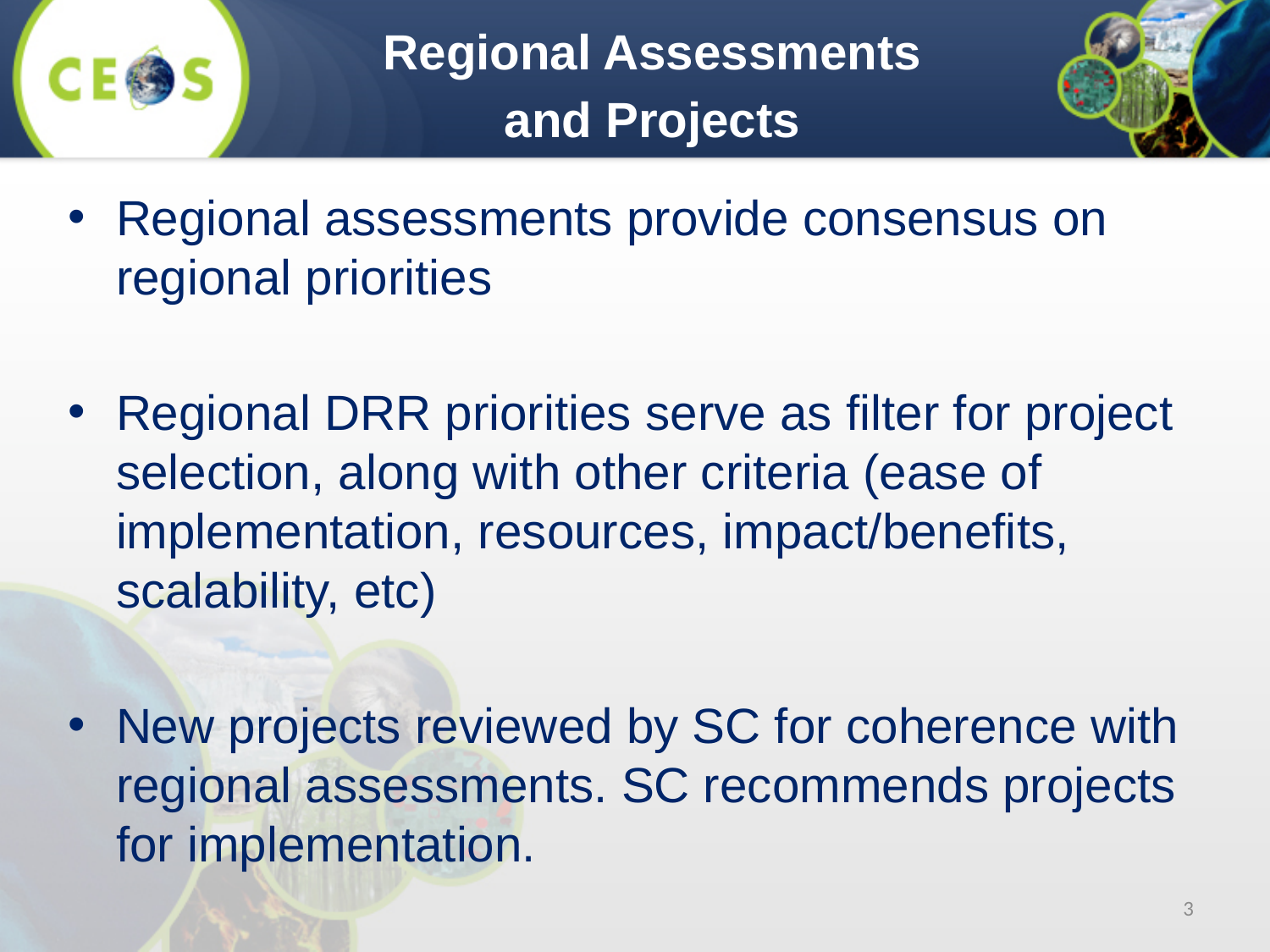

Regional Assessments
and Projects
Regional assessments provide consensus on regional priorities

Regional DRR priorities serve as filter for project selection, along with other criteria (ease of implementation, resources, impact/benefits, scalability, etc)

New projects reviewed by SC for coherence with regional assessments. SC recommends projects for implementation.